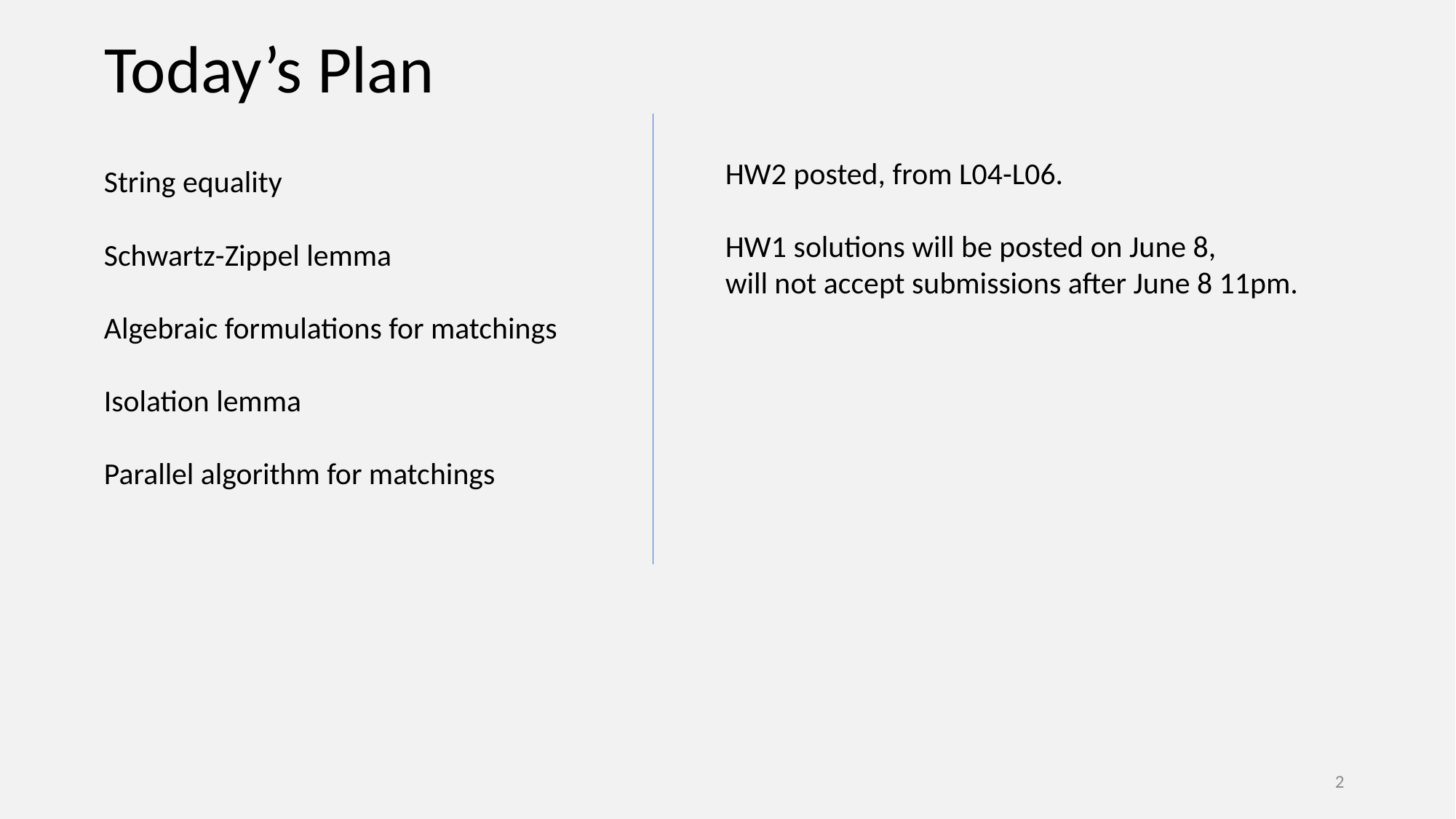

# Today’s Plan
HW2 posted, from L04-L06.

HW1 solutions will be posted on June 8,
will not accept submissions after June 8 11pm.

String equality

Schwartz-Zippel lemma

Algebraic formulations for matchings

Isolation lemma

Parallel algorithm for matchings

2